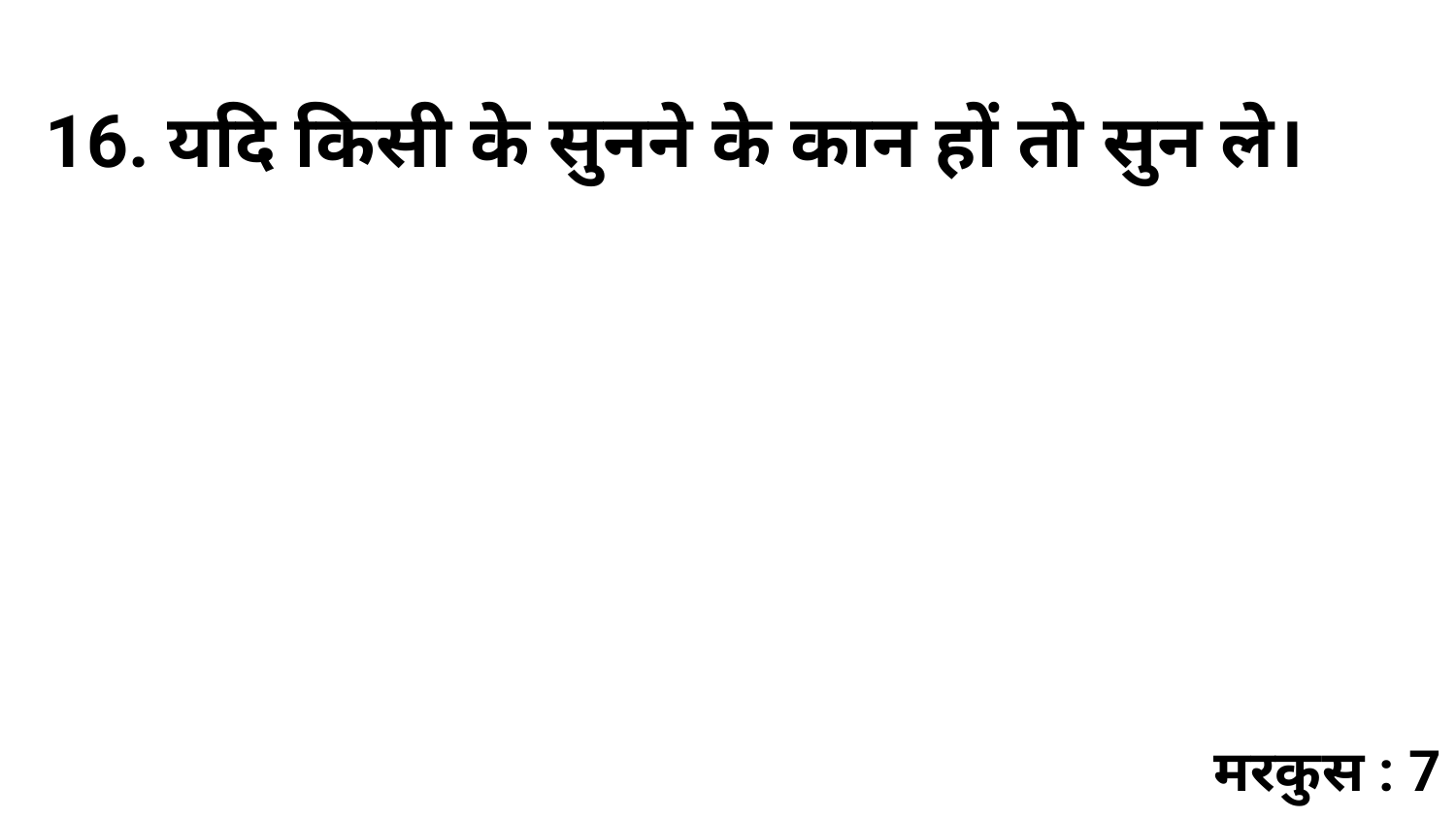

16. यदि किसी के सुनने के कान हों तो सुन ले।
मरकुस : 7